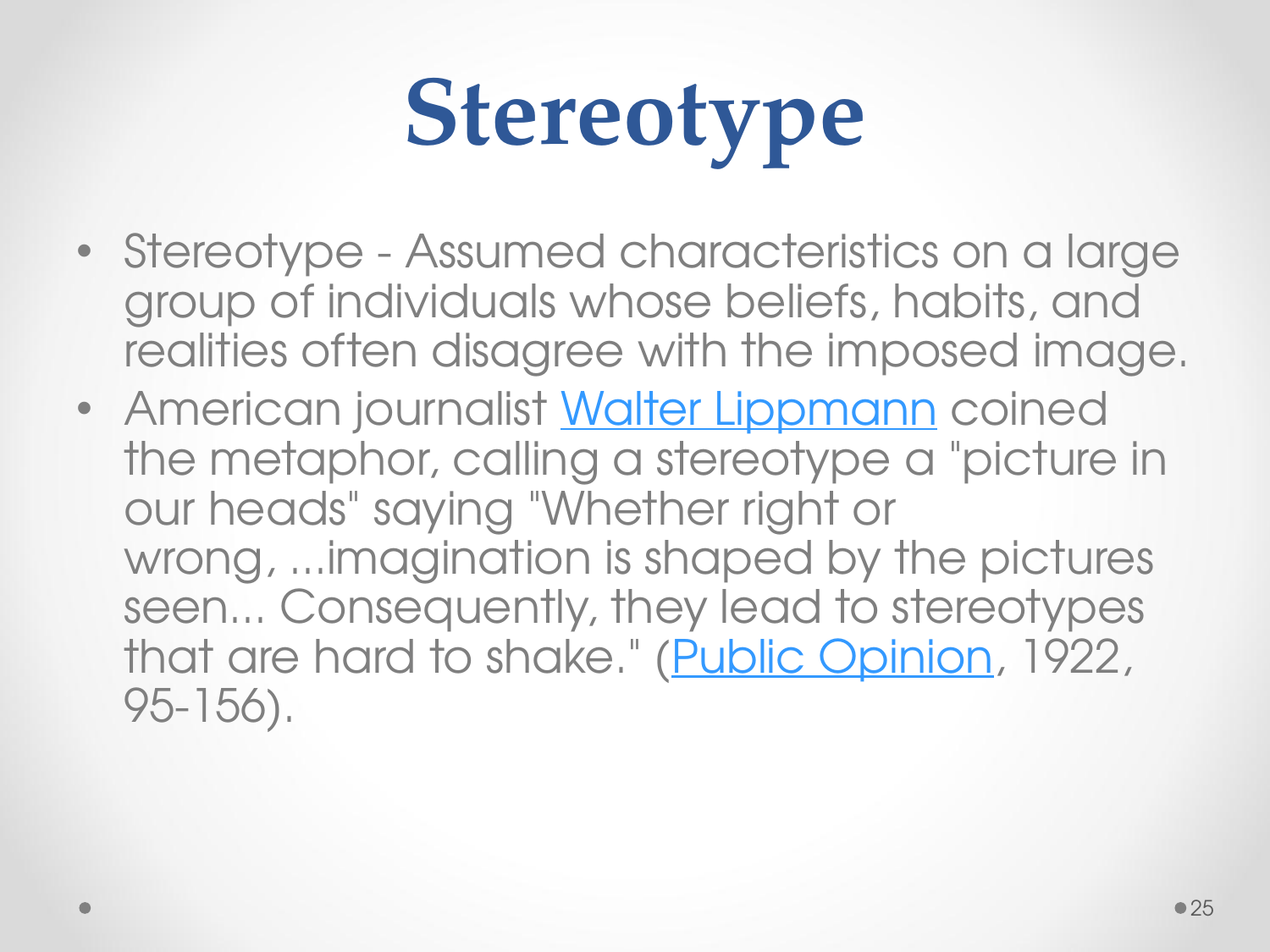

# Stereotype
Stereotype - Assumed characteristics on a large group of individuals whose beliefs, habits, and realities often disagree with the imposed image.
American journalist Walter Lippmann coined the metaphor, calling a stereotype a "picture in our heads" saying "Whether right or wrong, ...imagination is shaped by the pictures seen... Consequently, they lead to stereotypes that are hard to shake." (Public Opinion, 1922, 95-156).
25